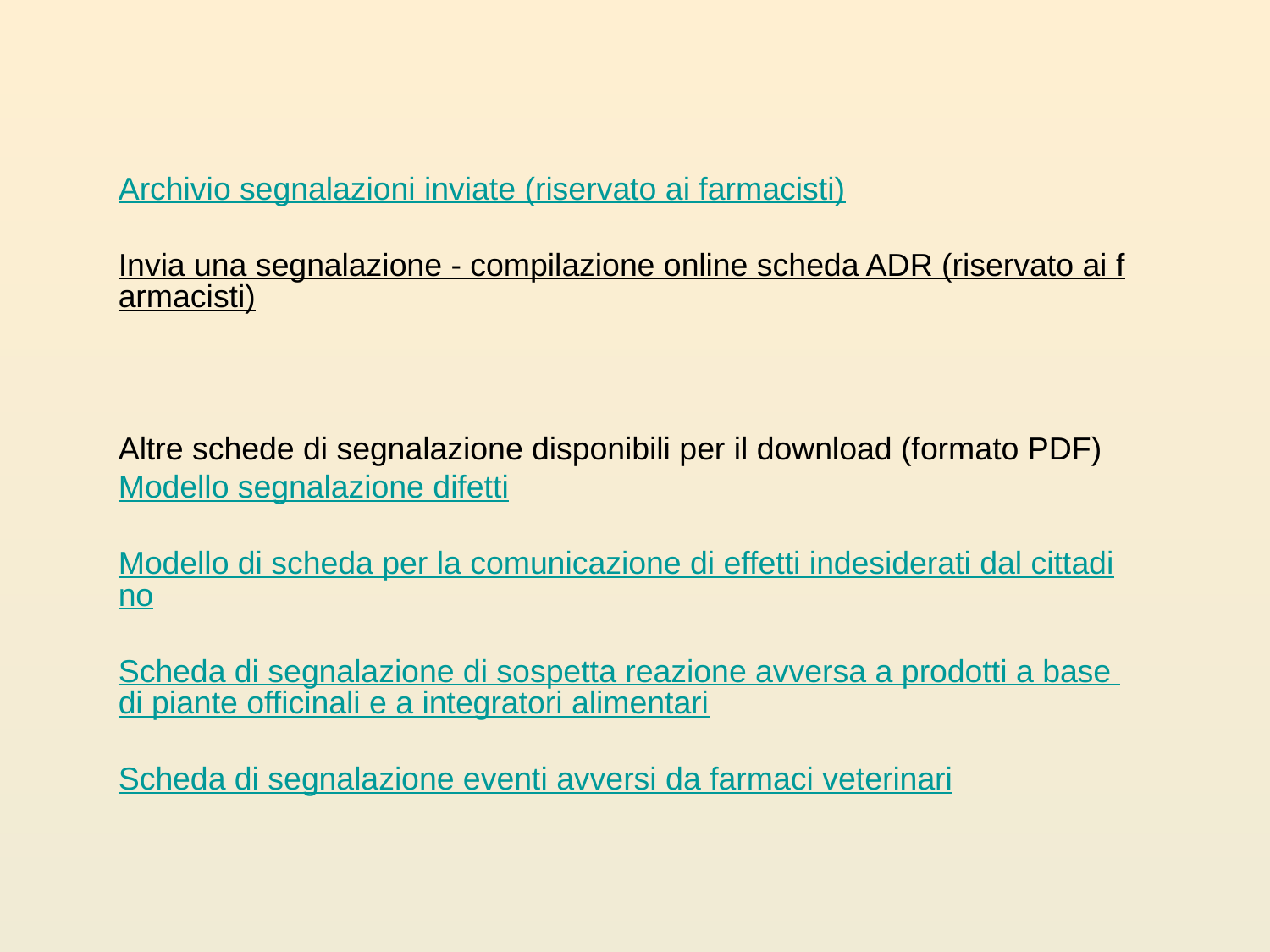

Archivio segnalazioni inviate (riservato ai farmacisti)

Invia una segnalazione - compilazione online scheda ADR (riservato ai farmacisti)
Altre schede di segnalazione disponibili per il download (formato PDF) Modello segnalazione difetti

Modello di scheda per la comunicazione di effetti indesiderati dal cittadino

Scheda di segnalazione di sospetta reazione avversa a prodotti a base di piante officinali e a integratori alimentari

Scheda di segnalazione eventi avversi da farmaci veterinari